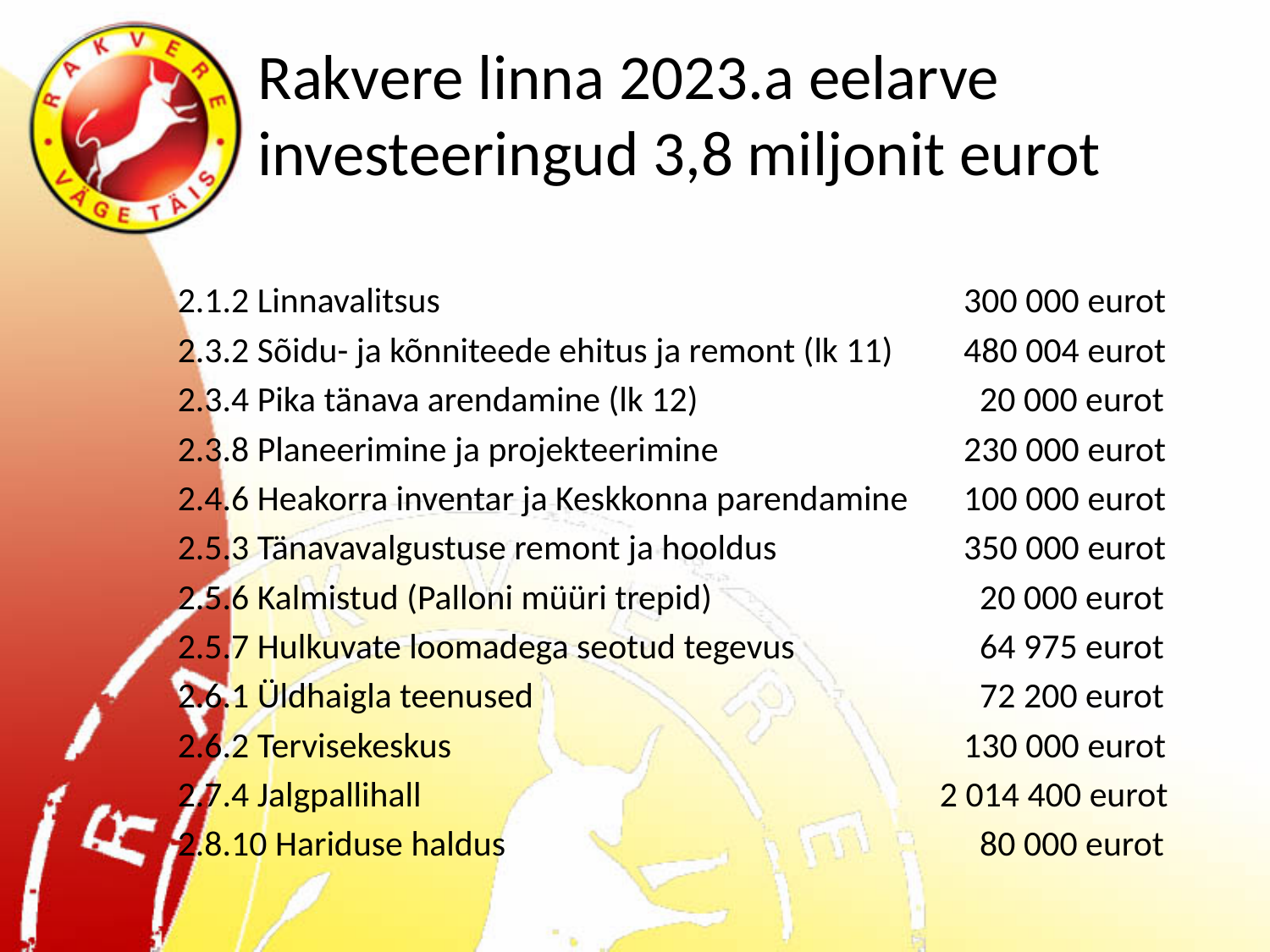

# Rakvere linna 2023.a eelarve investeeringud 3,8 miljonit eurot

2.1.2 Linnavalitsus				   300 000 eurot
2.3.2 Sõidu- ja kõnniteede ehitus ja remont (lk 11)	   480 004 eurot
2.3.4 Pika tänava arendamine (lk 12)		     20 000 eurot
2.3.8 Planeerimine ja projekteerimine		   230 000 eurot
2.4.6 Heakorra inventar ja Keskkonna parendamine	   100 000 eurot
2.5.3 Tänavavalgustuse remont ja hooldus		   350 000 eurot
2.5.6 Kalmistud (Palloni müüri trepid)		     20 000 eurot
2.5.7 Hulkuvate loomadega seotud tegevus		     64 975 eurot
2.6.1 Üldhaigla teenused				     72 200 eurot
2.6.2 Tervisekeskus				   130 000 eurot
2.7.4 Jalgpallihall					2 014 400 eurot
2.8.10 Hariduse haldus				     80 000 eurot